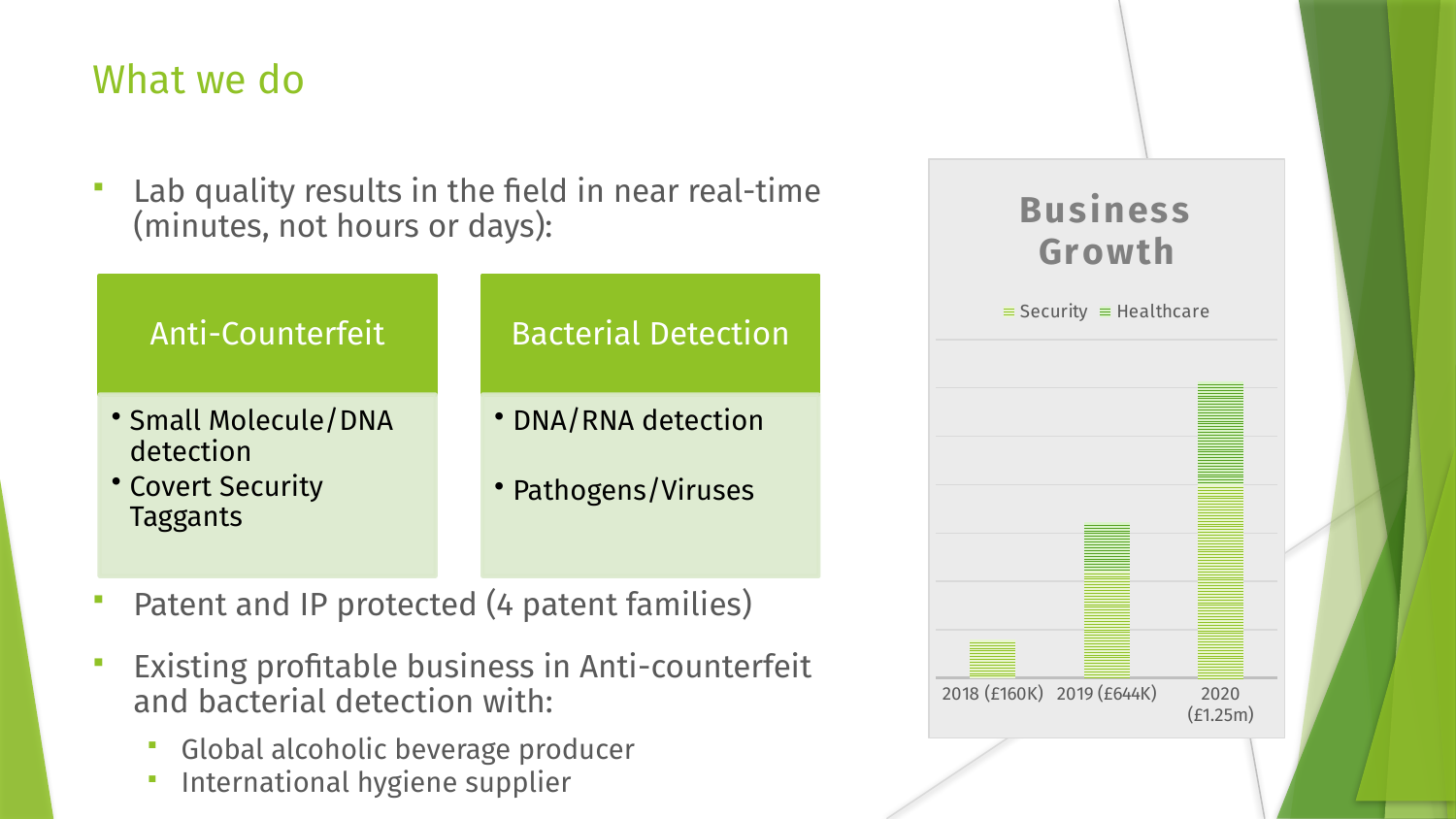

# What we do

### Chart: Business Growth

| Category | Security | Healthcare |
|---|---|---|
| 2018 (£160K) | 159000.0 | 0.0 |
| 2019 (£644K) | 444069.0 | 200000.0 |
| 2020 (£1.25m) | 800000.0 | 425000.0 |
Lab quality results in the field in near real-time (minutes, not hours or days):

Patent and IP protected (4 patent families)
Existing profitable business in Anti-counterfeit and bacterial detection with:
Global alcoholic beverage producer
International hygiene supplier

Anti-Counterfeit
Small Molecule/DNA detection
Covert Security Taggants
Bacterial Detection
DNA/RNA detection

Pathogens/Viruses